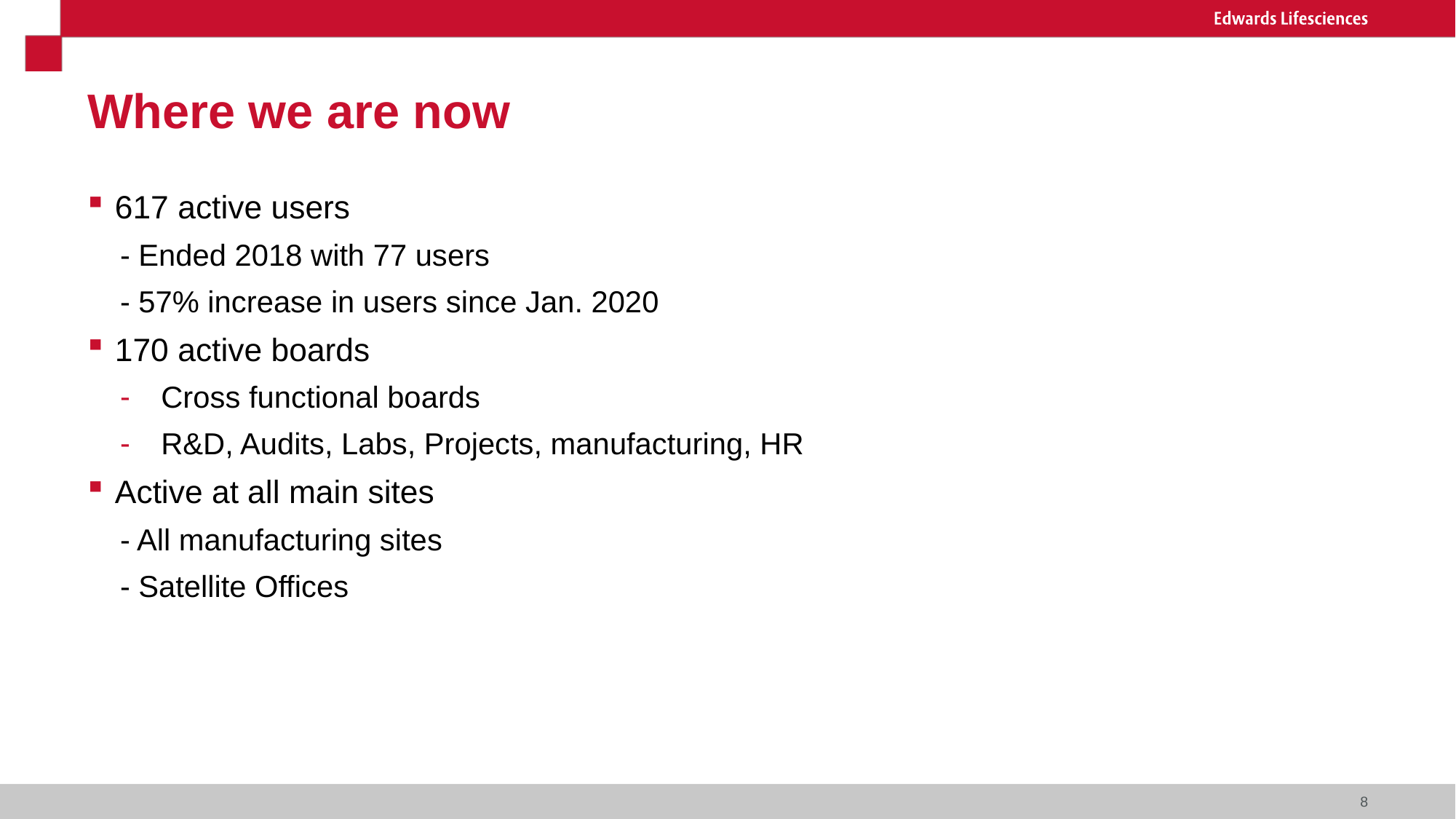

# Where we are now
617 active users
- Ended 2018 with 77 users
- 57% increase in users since Jan. 2020
170 active boards
Cross functional boards
R&D, Audits, Labs, Projects, manufacturing, HR
Active at all main sites
- All manufacturing sites
- Satellite Offices

8